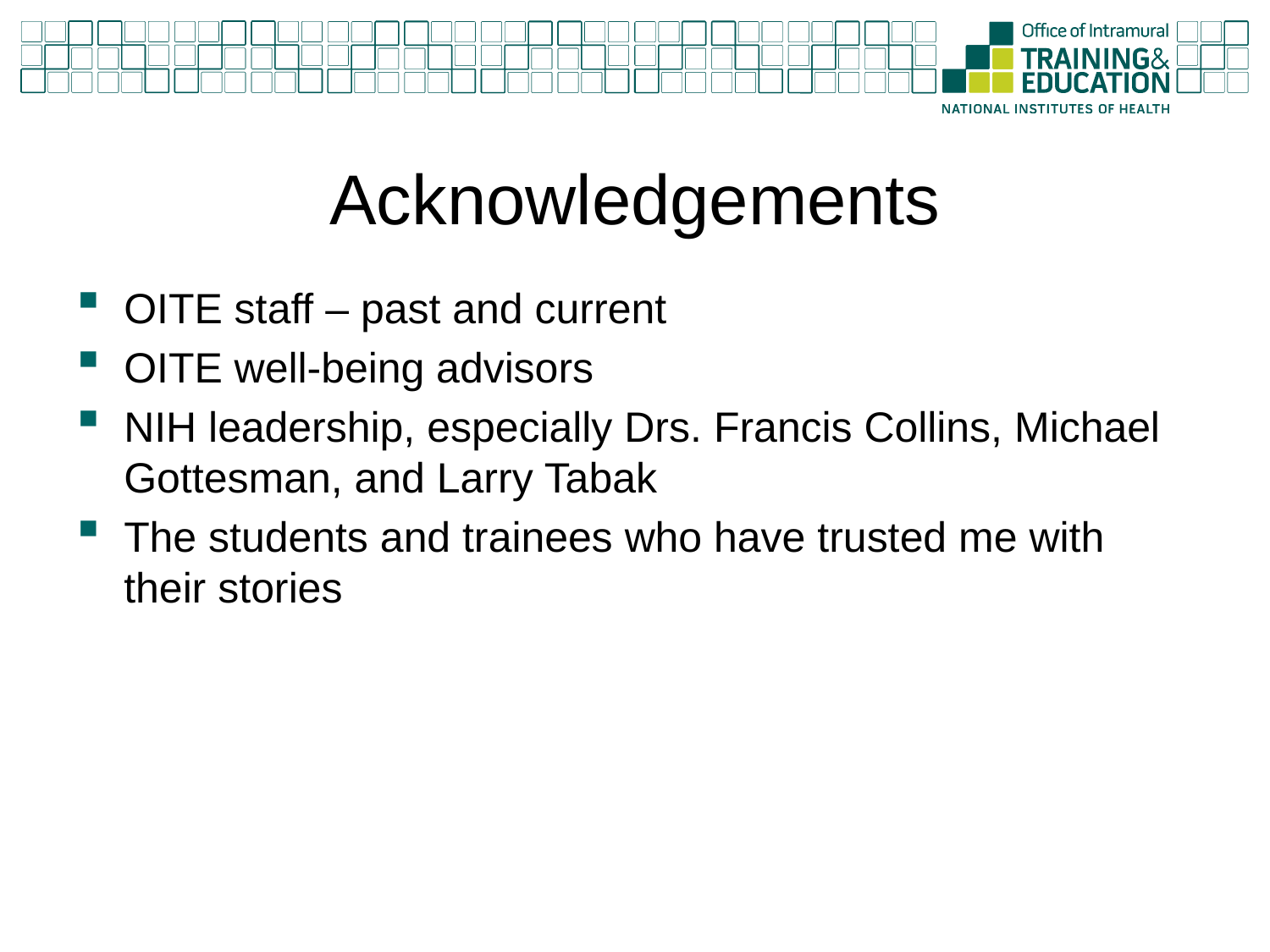

# Acknowledgements
OITE staff – past and current
OITE well-being advisors
NIH leadership, especially Drs. Francis Collins, Michael Gottesman, and Larry Tabak
The students and trainees who have trusted me with their stories